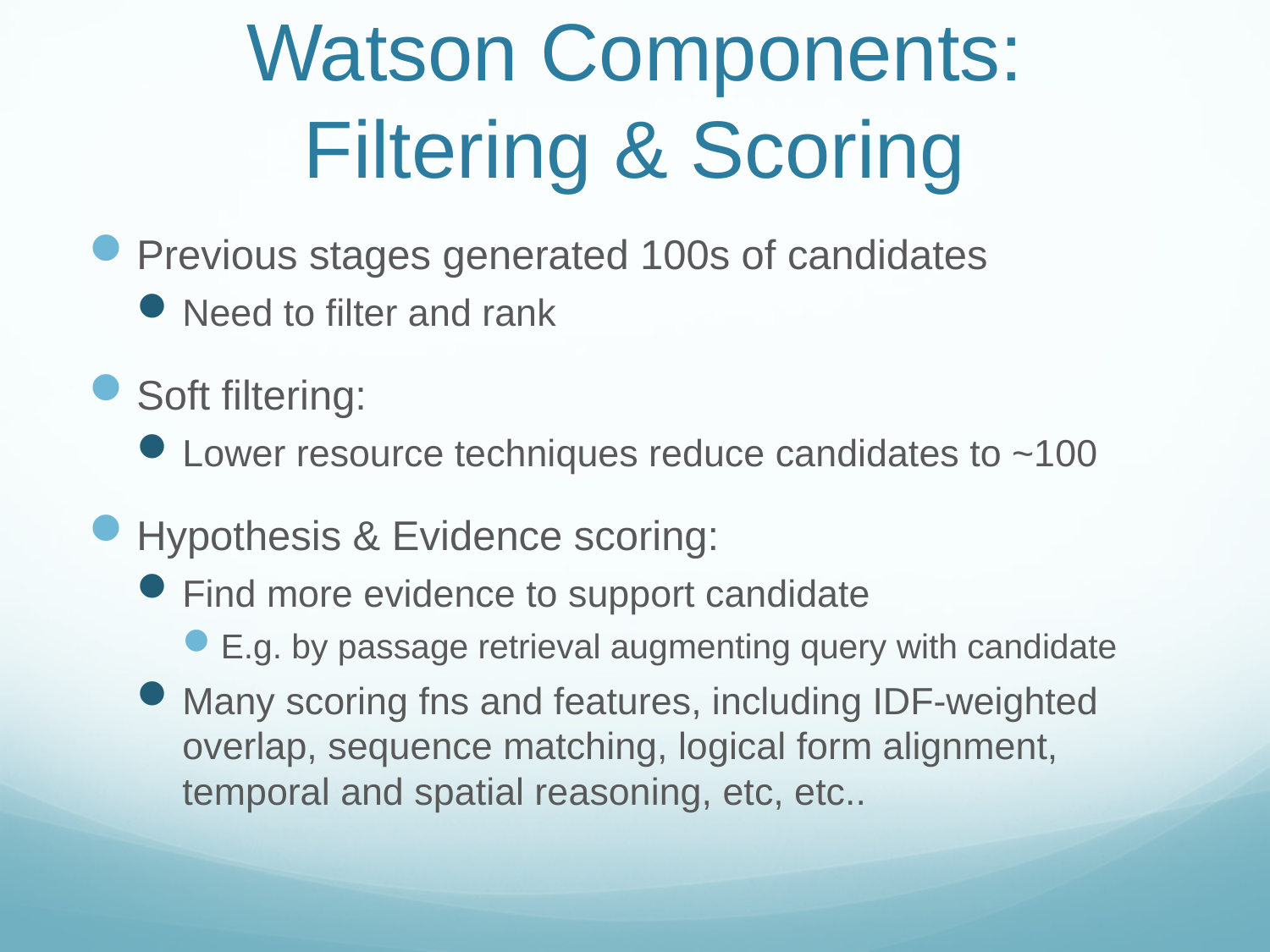

# Watson Components: Filtering & Scoring
Previous stages generated 100s of candidates
Need to filter and rank
Soft filtering:
Lower resource techniques reduce candidates to ~100
Hypothesis & Evidence scoring:
Find more evidence to support candidate
E.g. by passage retrieval augmenting query with candidate
Many scoring fns and features, including IDF-weighted overlap, sequence matching, logical form alignment, temporal and spatial reasoning, etc, etc..